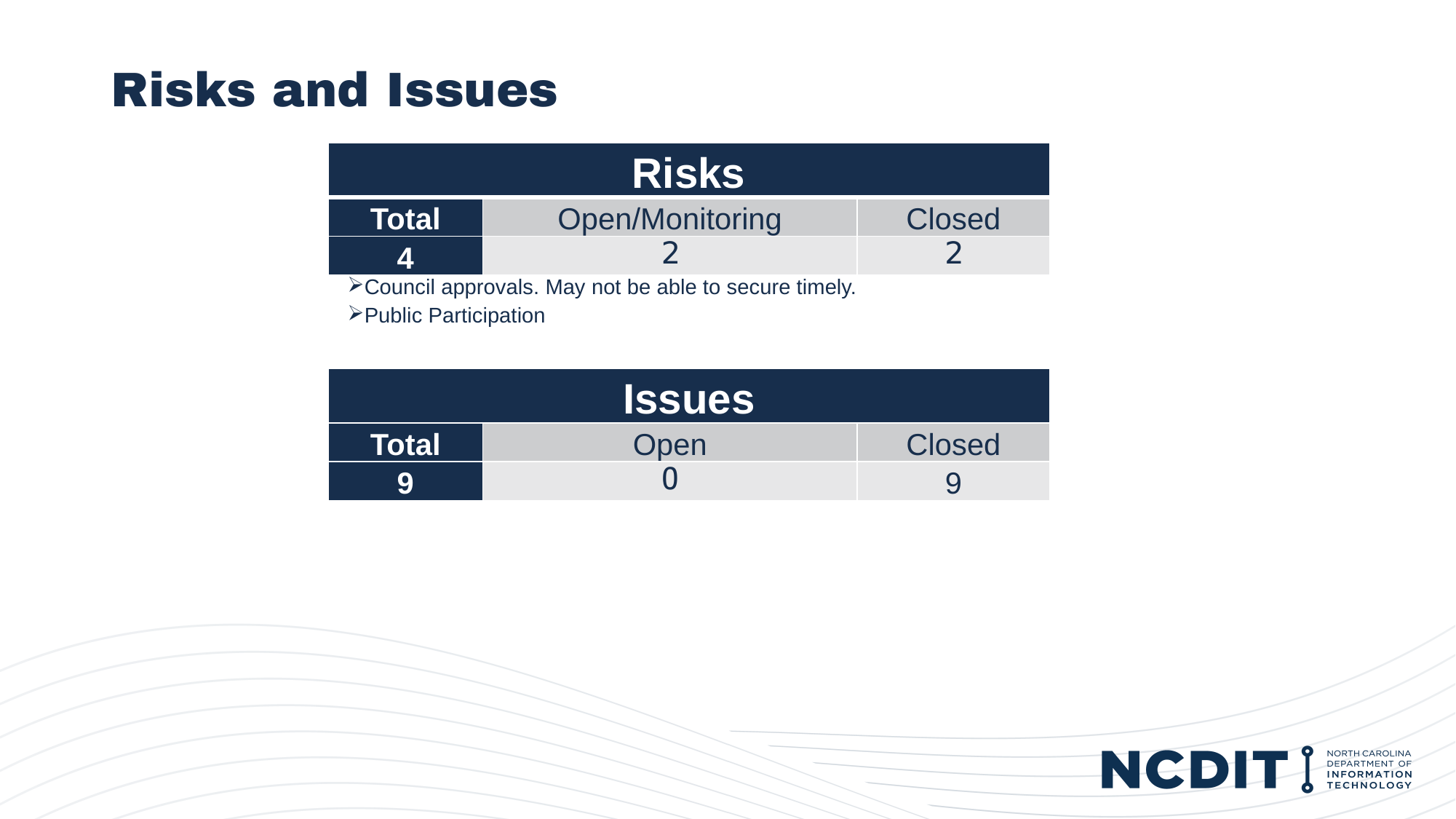

Risks and Issues
| Risks |  |  |
| --- | --- | --- |
| Total | Open/Monitoring | Closed |
| 4 | 2 | 2 |
| Council approvals. May not be able to secure timely. Public Participation |  |  |
| Issues |  |  |
| Total | Open | Closed |
| 9 | 0 | 9 |
|  | Risks are low to medium severity and currently have no impact on |  |